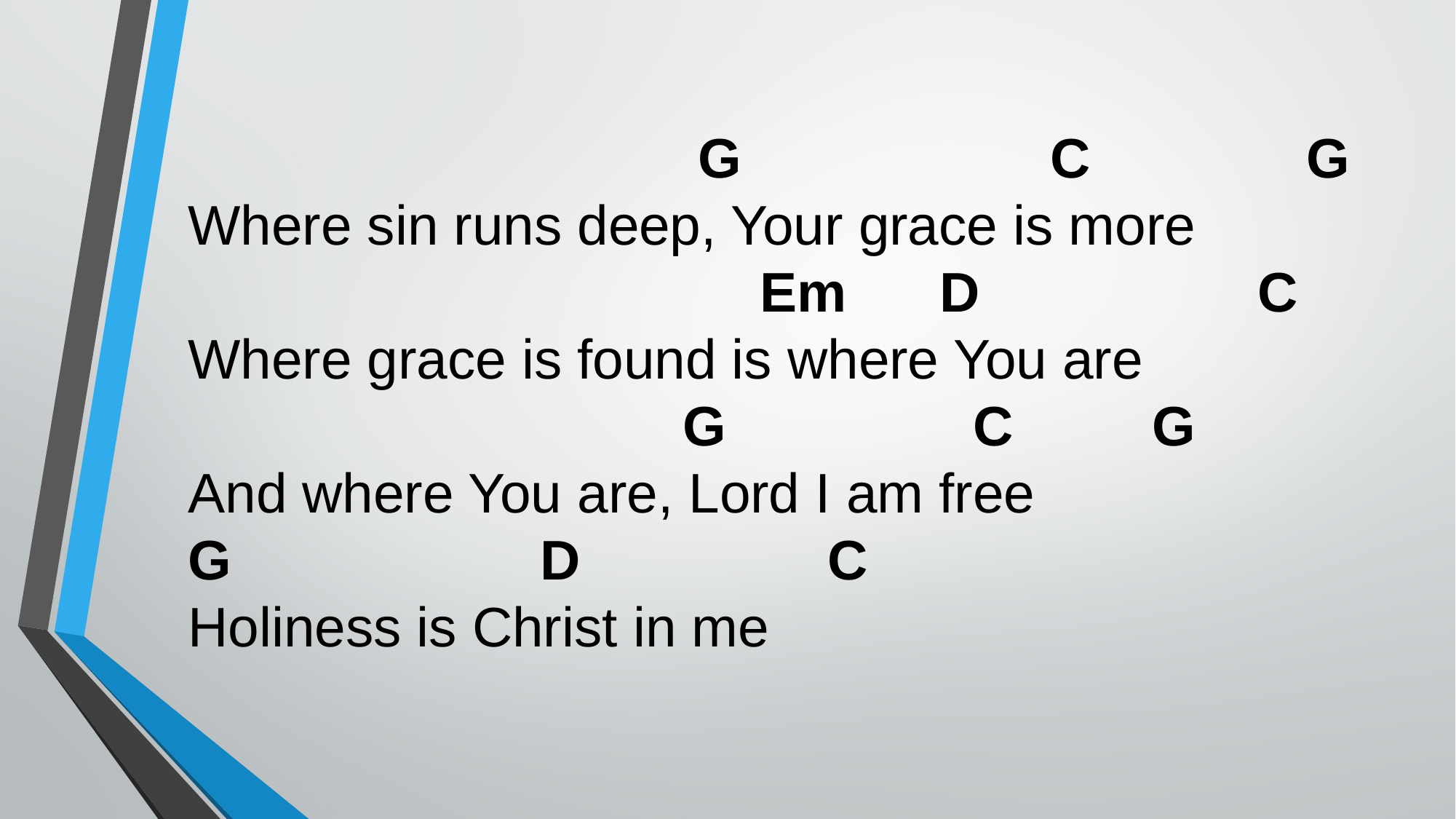

G                    C              G
Where sin runs deep, Your grace is more
                                     Em      D                  C
Where grace is found is where You are
                                G                C         G
And where You are, Lord I am free
G                    D                C
Holiness is Christ in me